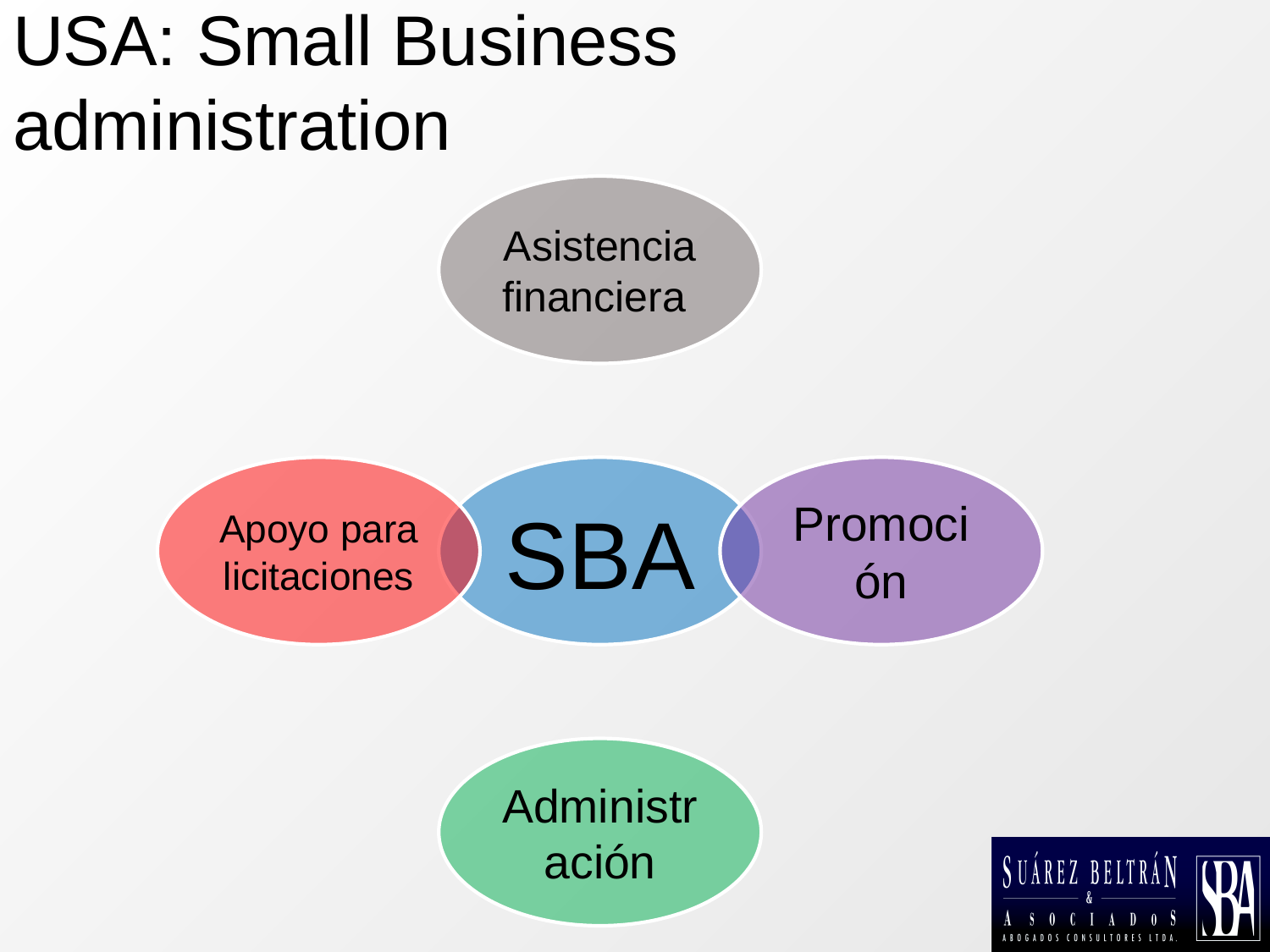

# USA: Small Business administration
SBA
Asistencia financiera
Promoción
Administración
Apoyo para licitaciones